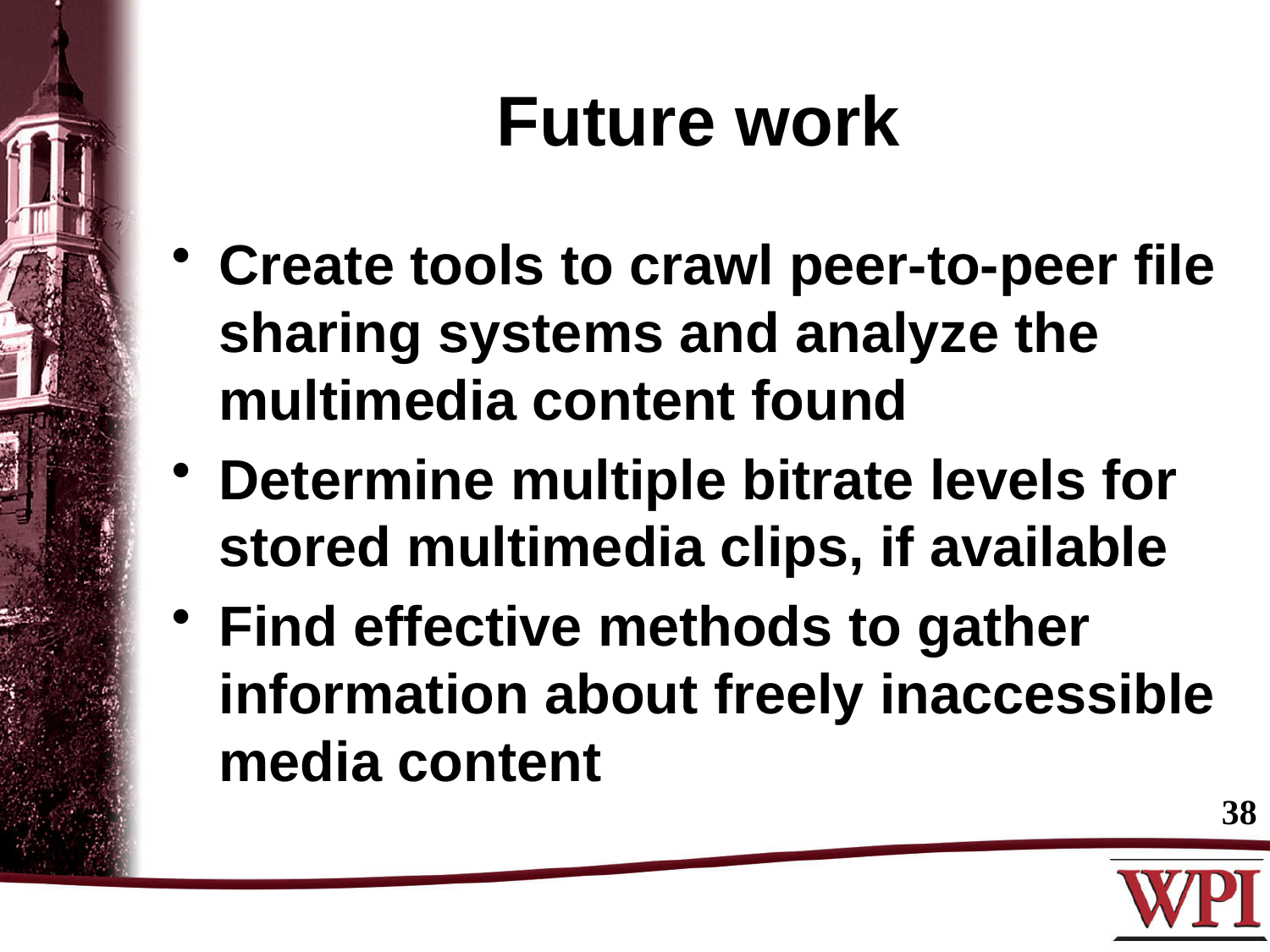

# Future work
Create tools to crawl peer-to-peer file sharing systems and analyze the multimedia content found
Determine multiple bitrate levels for stored multimedia clips, if available
Find effective methods to gather information about freely inaccessible media content
38